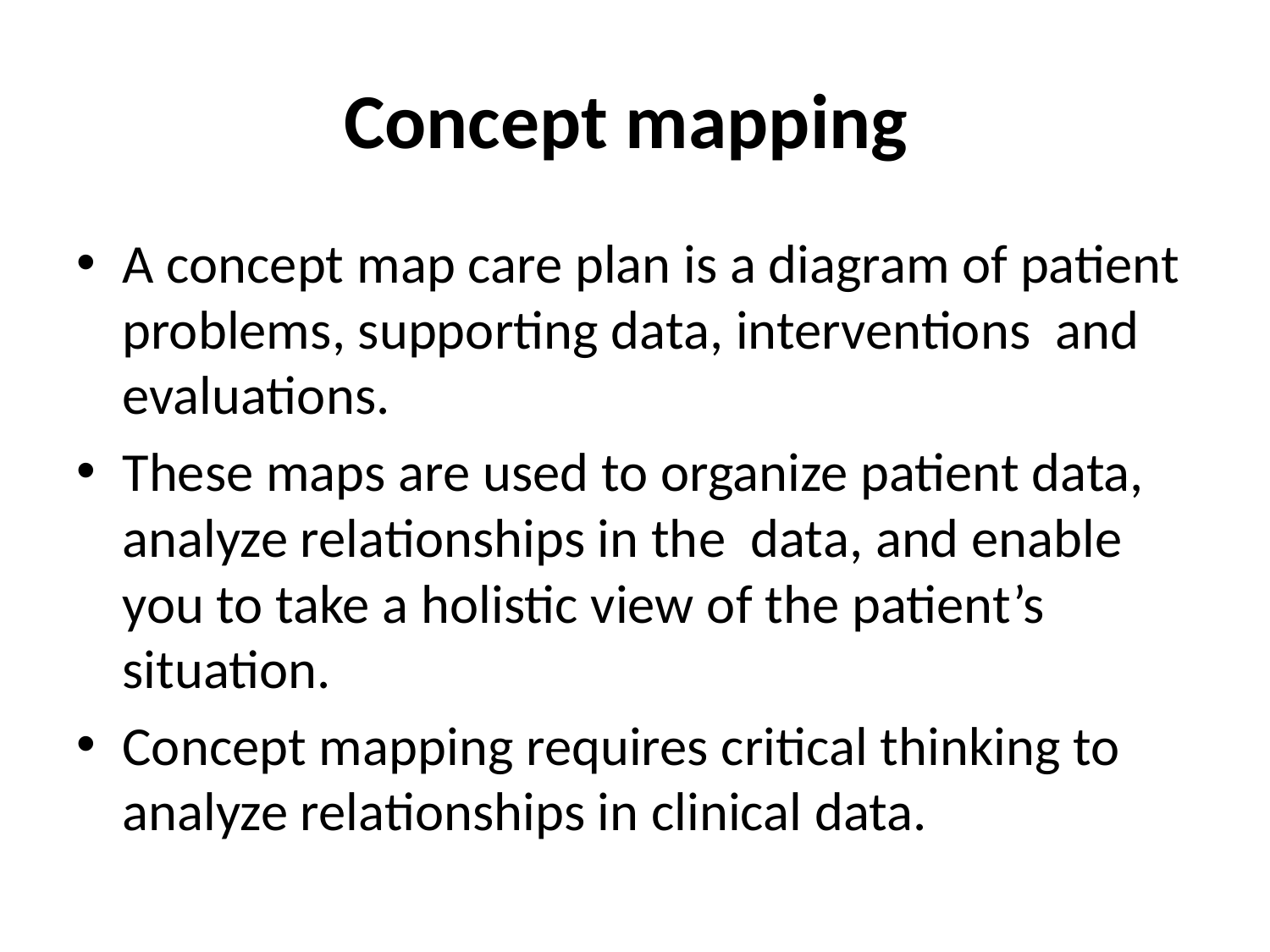

# Concept mapping
A concept map care plan is a diagram of patient problems, supporting data, interventions  and evaluations.
These maps are used to organize patient data, analyze relationships in the  data, and enable you to take a holistic view of the patient’s situation.
Concept mapping requires critical thinking to analyze relationships in clinical data.